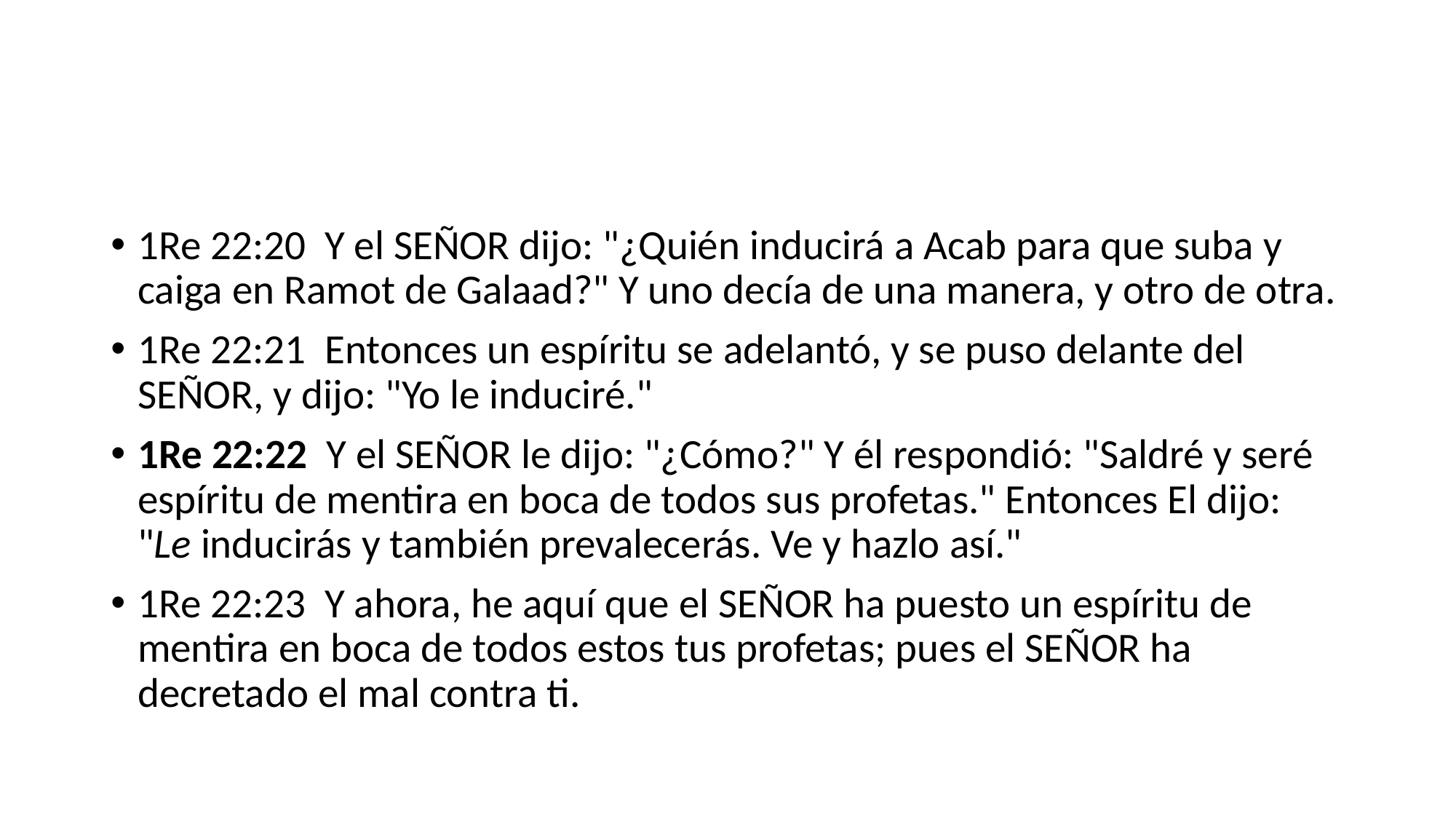

#
1Re 22:20  Y el SEÑOR dijo: "¿Quién inducirá a Acab para que suba y caiga en Ramot de Galaad?" Y uno decía de una manera, y otro de otra.
1Re 22:21  Entonces un espíritu se adelantó, y se puso delante del SEÑOR, y dijo: "Yo le induciré."
1Re 22:22  Y el SEÑOR le dijo: "¿Cómo?" Y él respondió: "Saldré y seré espíritu de mentira en boca de todos sus profetas." Entonces El dijo: "Le inducirás y también prevalecerás. Ve y hazlo así."
1Re 22:23  Y ahora, he aquí que el SEÑOR ha puesto un espíritu de mentira en boca de todos estos tus profetas; pues el SEÑOR ha decretado el mal contra ti.